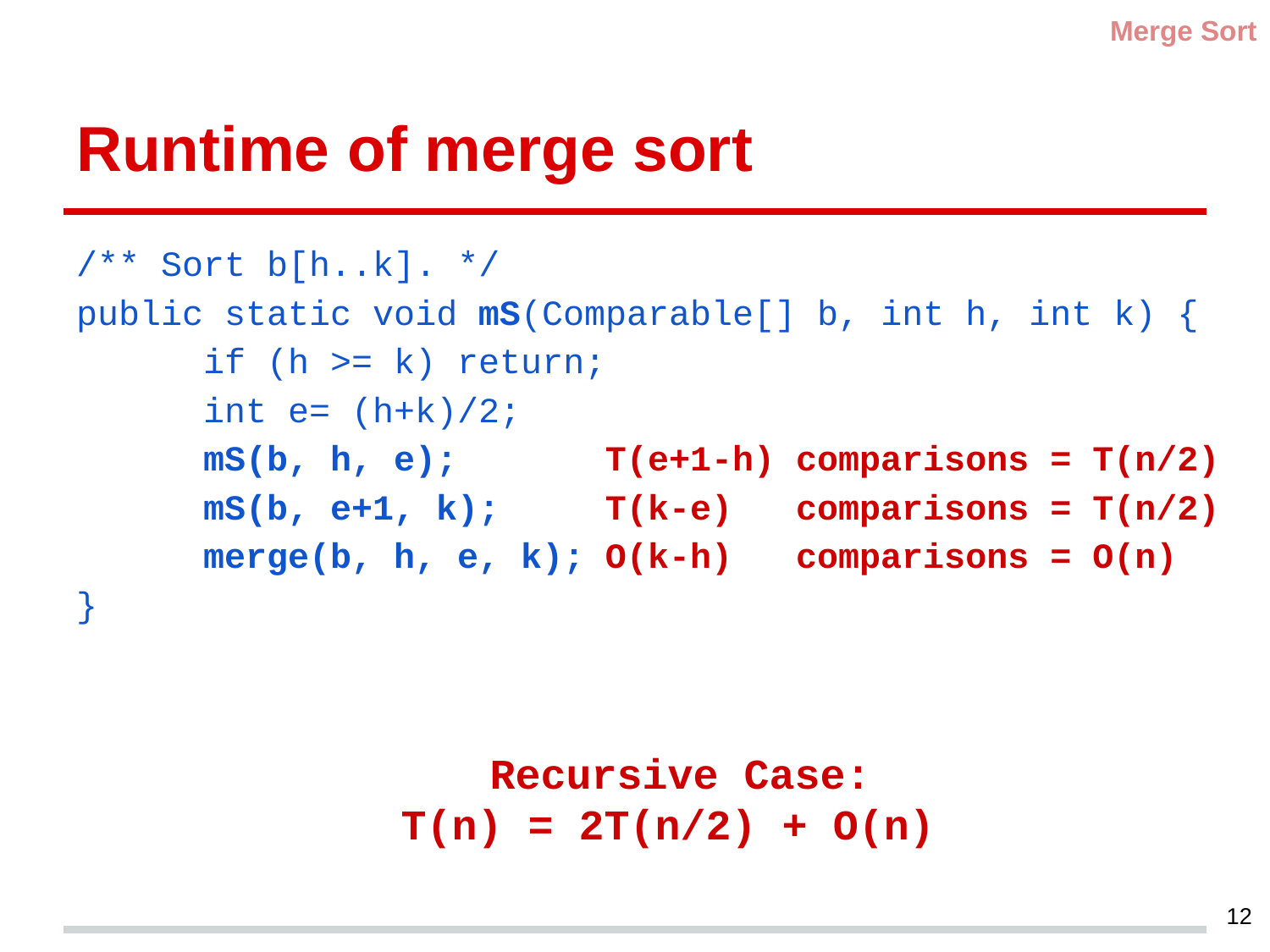

Merge Sort
# Runtime of merge sort
/** Sort b[h..k]. */
public static void mS(Comparable[] b, int h, int k) {
    	if (h >= k) return;
    	int e= (h+k)/2;
    	mS(b, h, e);       T(e+1-h) comparisons = T(n/2)
    	mS(b, e+1, k);     T(k-e)   comparisons = T(n/2)
    	merge(b, h, e, k); O(k-h)   comparisons = O(n)
}
Recursive Case:
T(n) = 2T(n/2) + O(n)
12